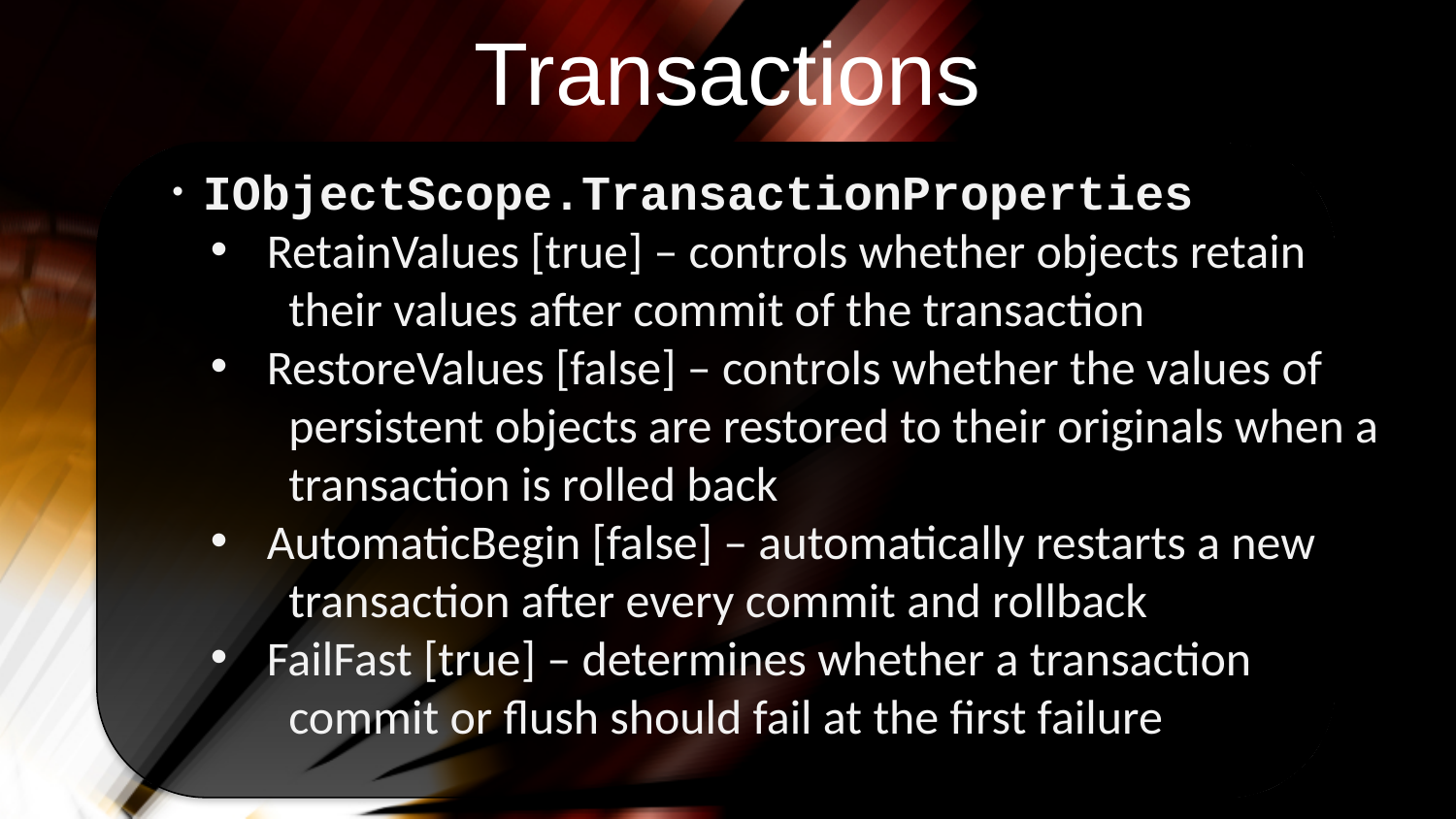

Transactions

 IObjectScope.TransactionProperties
  RetainValues [true] – controls whether objects retain
    their values after commit of the transaction
  RestoreValues [false] – controls whether the values of
    persistent objects are restored to their originals when a
    transaction is rolled back
  AutomaticBegin [false] – automatically restarts a new
    transaction after every commit and rollback
  FailFast [true] – determines whether a transaction
    commit or flush should fail at the first failure